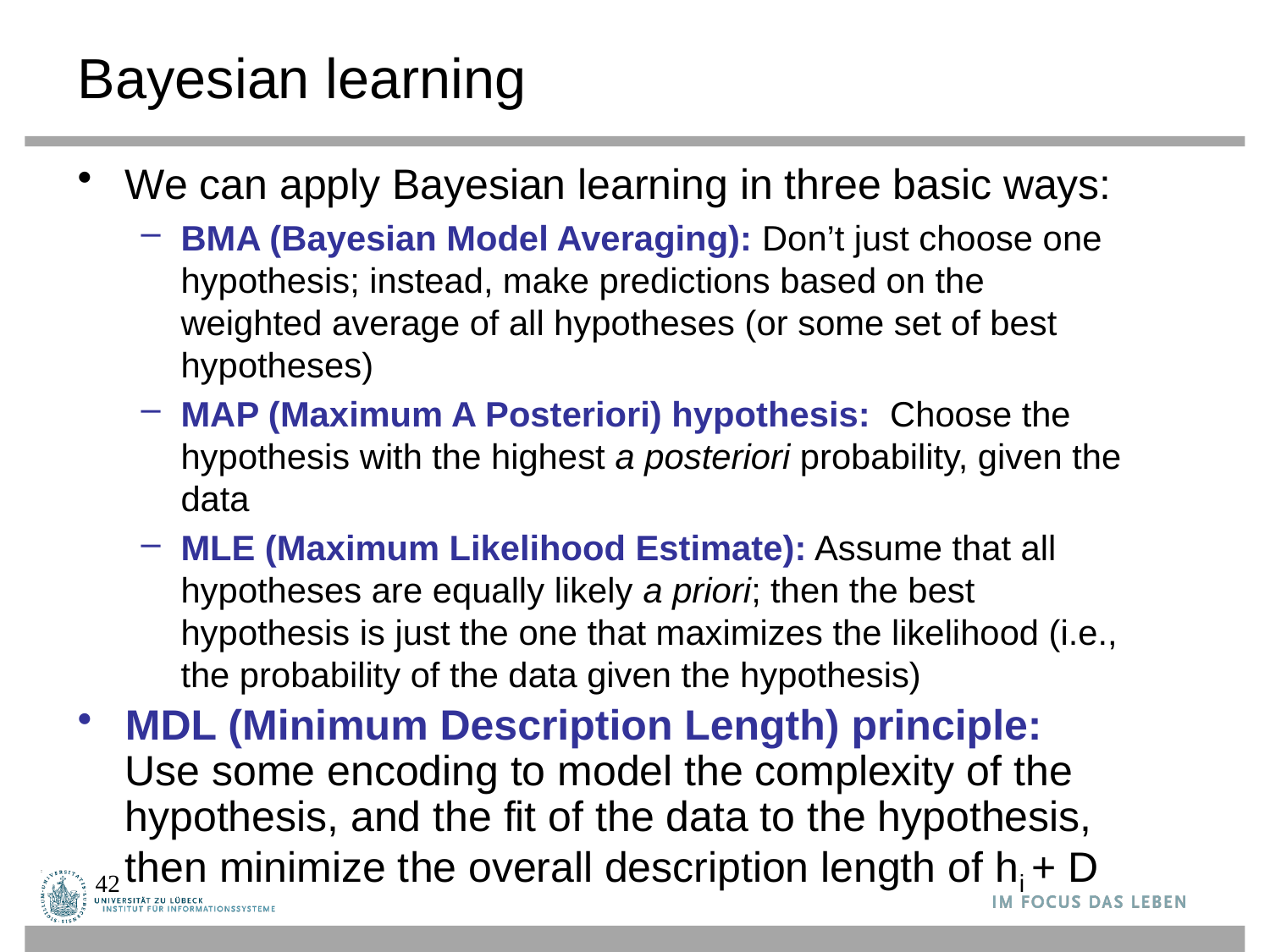

# Bayesian learning
We can apply Bayesian learning in three basic ways:
BMA (Bayesian Model Averaging): Don’t just choose one hypothesis; instead, make predictions based on the weighted average of all hypotheses (or some set of best hypotheses)
MAP (Maximum A Posteriori) hypothesis:  Choose the hypothesis with the highest a posteriori probability, given the data
MLE (Maximum Likelihood Estimate): Assume that all hypotheses are equally likely a priori; then the best hypothesis is just the one that maximizes the likelihood (i.e., the probability of the data given the hypothesis)
MDL (Minimum Description Length) principle:  Use some encoding to model the complexity of the hypothesis, and the fit of the data to the hypothesis, then minimize the overall description length of hi + D

42